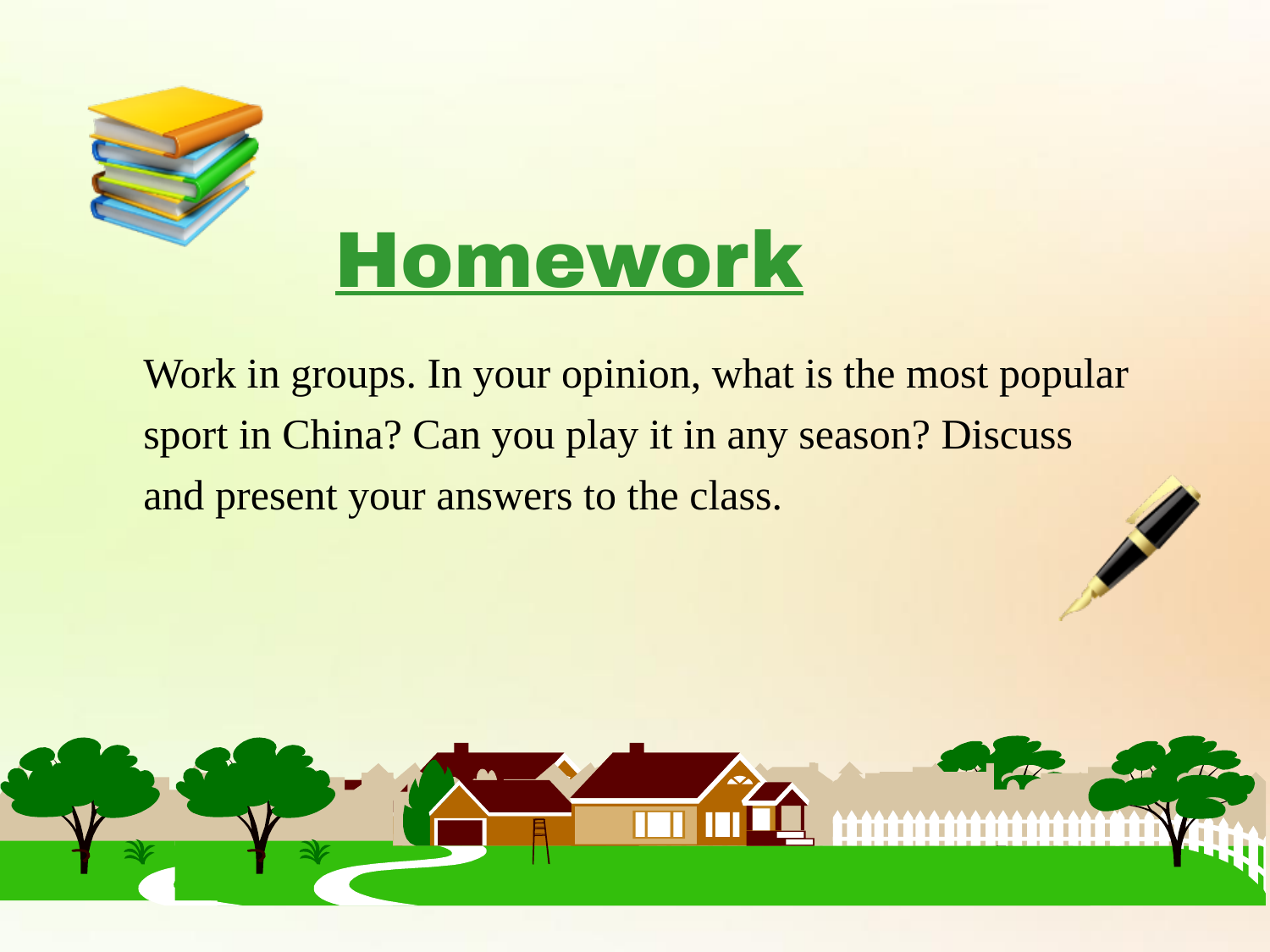

Homework
Work in groups. In your opinion, what is the most popular sport in China? Can you play it in any season? Discuss and present your answers to the class.